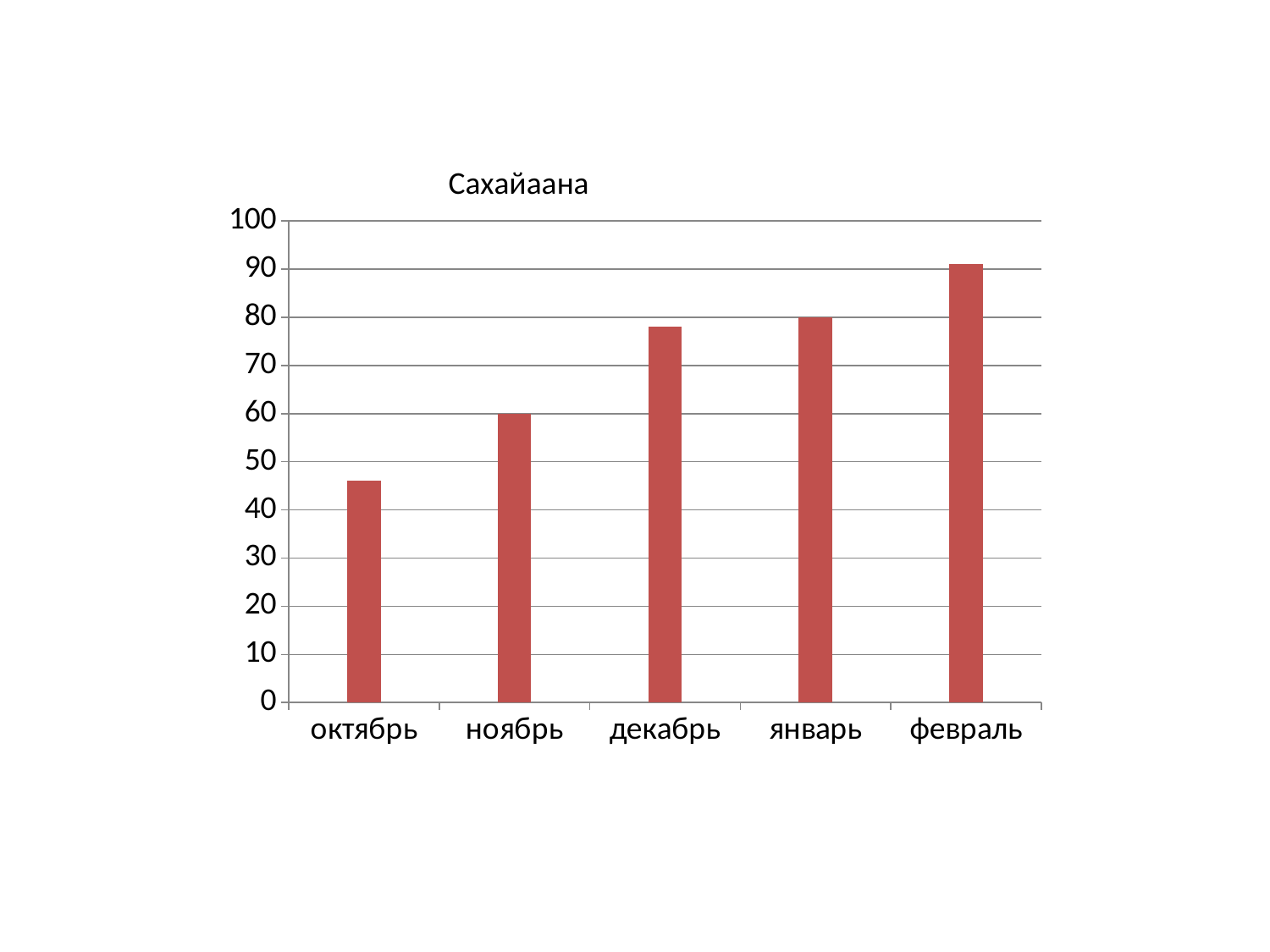

Сахайаана

### Chart

| Category | Столбец3 | Столбец2 | Столбец1 |
|---|---|---|---|
| октябрь | None | 46.0 | None |
| ноябрь | None | 60.0 | None |
| декабрь | None | 78.0 | None |
| январь | None | 80.0 | None |
| февраль | None | 91.0 | None |